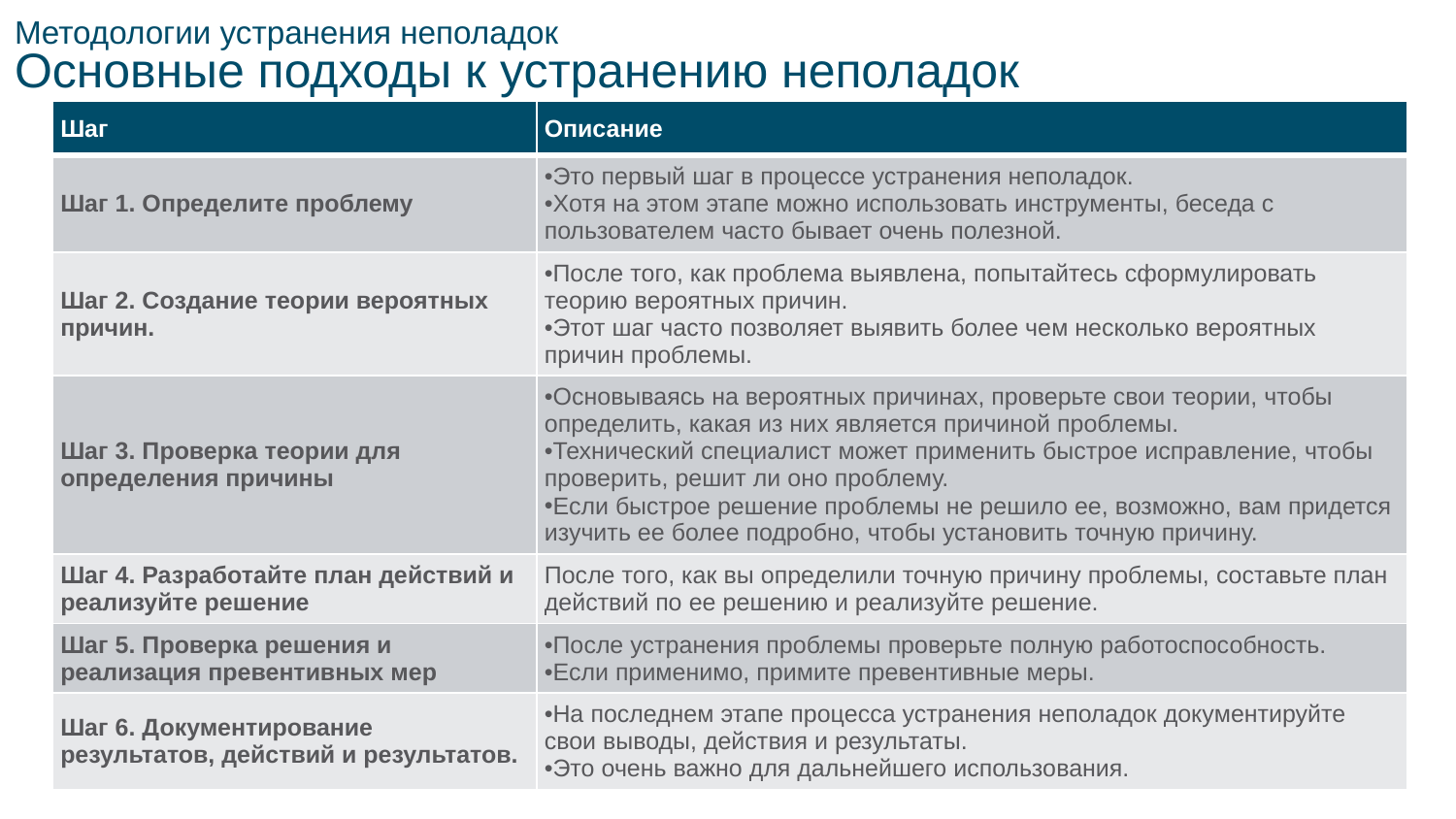

# Методологии устранения неполадок Основные подходы к устранению неполадок
| Шаг | Описание |
| --- | --- |
| Шаг 1. Определите проблему | Это первый шаг в процессе устранения неполадок. Хотя на этом этапе можно использовать инструменты, беседа с пользователем часто бывает очень полезной. |
| Шаг 2. Создание теории вероятных причин. | После того, как проблема выявлена, попытайтесь сформулировать теорию вероятных причин. Этот шаг часто позволяет выявить более чем несколько вероятных причин проблемы. |
| Шаг 3. Проверка теории для определения причины | Основываясь на вероятных причинах, проверьте свои теории, чтобы определить, какая из них является причиной проблемы. Технический специалист может применить быстрое исправление, чтобы проверить, решит ли оно проблему. Если быстрое решение проблемы не решило ее, возможно, вам придется изучить ее более подробно, чтобы установить точную причину. |
| Шаг 4. Разработайте план действий и реализуйте решение | После того, как вы определили точную причину проблемы, составьте план действий по ее решению и реализуйте решение. |
| Шаг 5. Проверка решения и реализация превентивных мер | После устранения проблемы проверьте полную работоспособность. Если применимо, примите превентивные меры. |
| Шаг 6. Документирование результатов, действий и результатов. | На последнем этапе процесса устранения неполадок документируйте свои выводы, действия и результаты. Это очень важно для дальнейшего использования. |